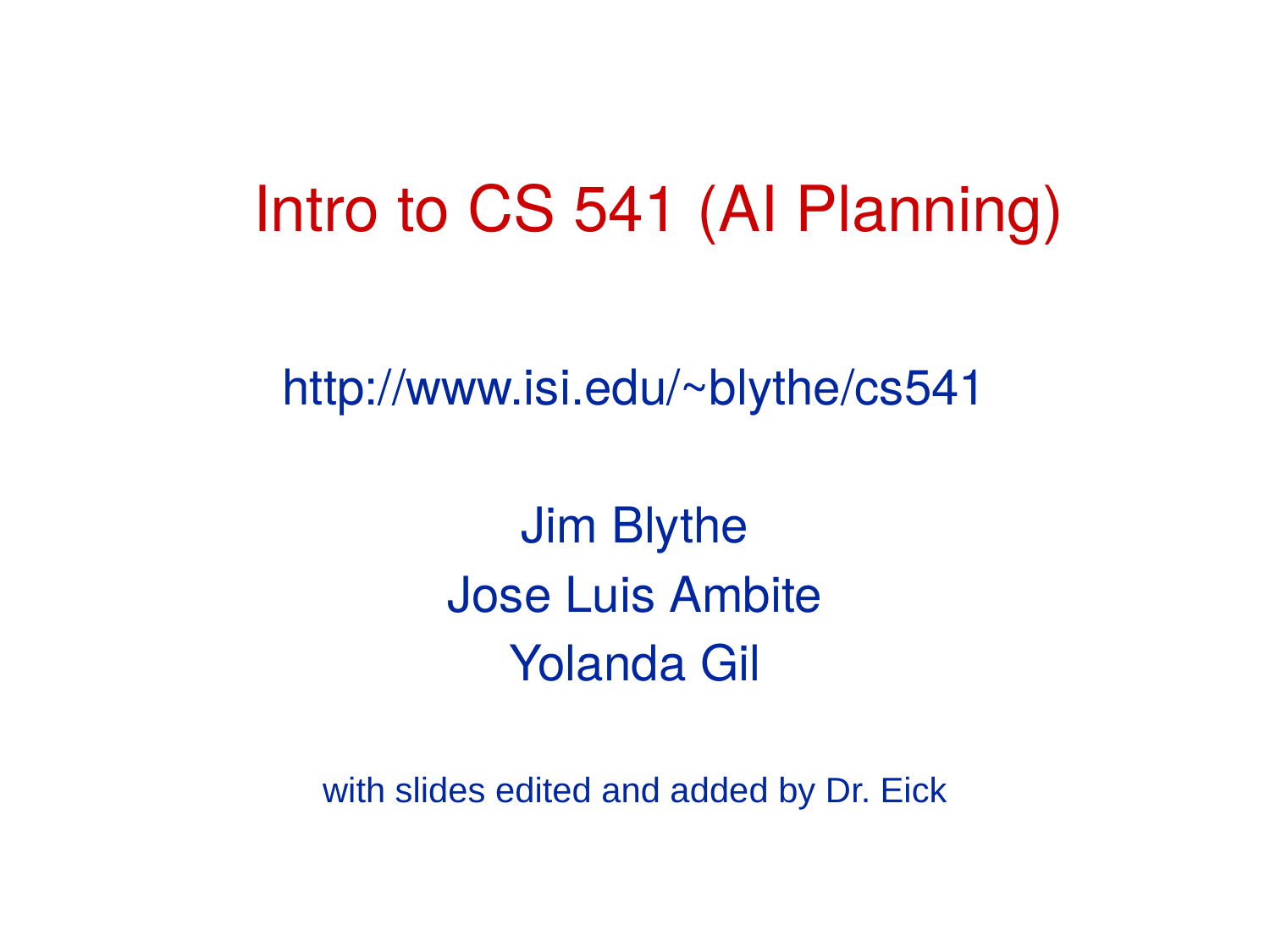

# Intro to CS 541 (AI Planning)
http://www.isi.edu/~blythe/cs541

Jim Blythe
Jose Luis Ambite
Yolanda Gil

with slides edited and added by Dr. Eick